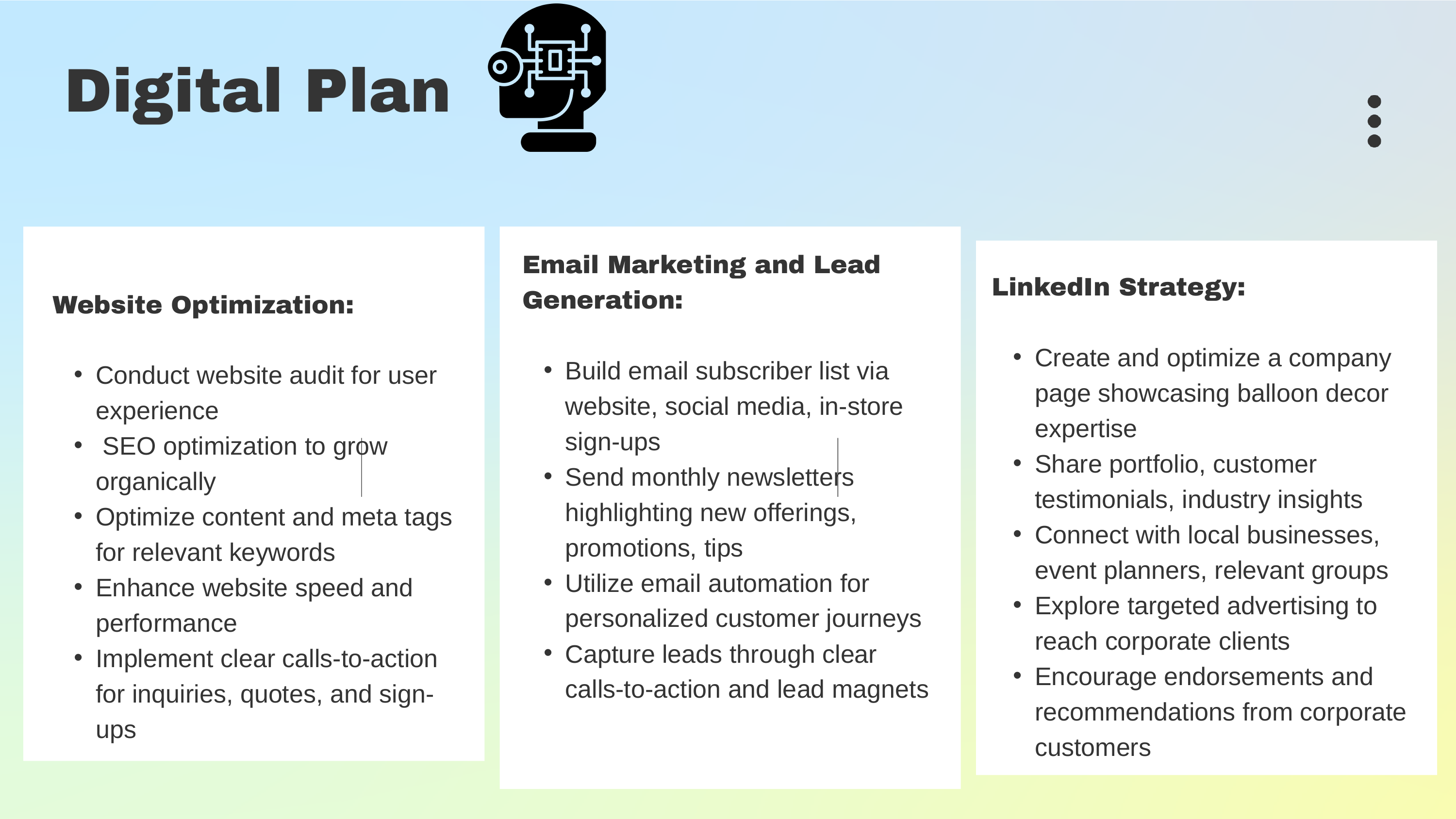

Digital Plan

Email Marketing and Lead Generation:

Build email subscriber list via website, social media, in-store sign-ups
Send monthly newsletters highlighting new offerings, promotions, tips
Utilize email automation for personalized customer journeys
Capture leads through clear calls-to-action and lead magnets

LinkedIn Strategy:

Create and optimize a company page showcasing balloon decor expertise
Share portfolio, customer testimonials, industry insights
Connect with local businesses, event planners, relevant groups
Explore targeted advertising to reach corporate clients
Encourage endorsements and recommendations from corporate customers
Website Optimization:

Conduct website audit for user experience
 SEO optimization to grow organically
Optimize content and meta tags for relevant keywords
Enhance website speed and performance
Implement clear calls-to-action for inquiries, quotes, and sign-ups